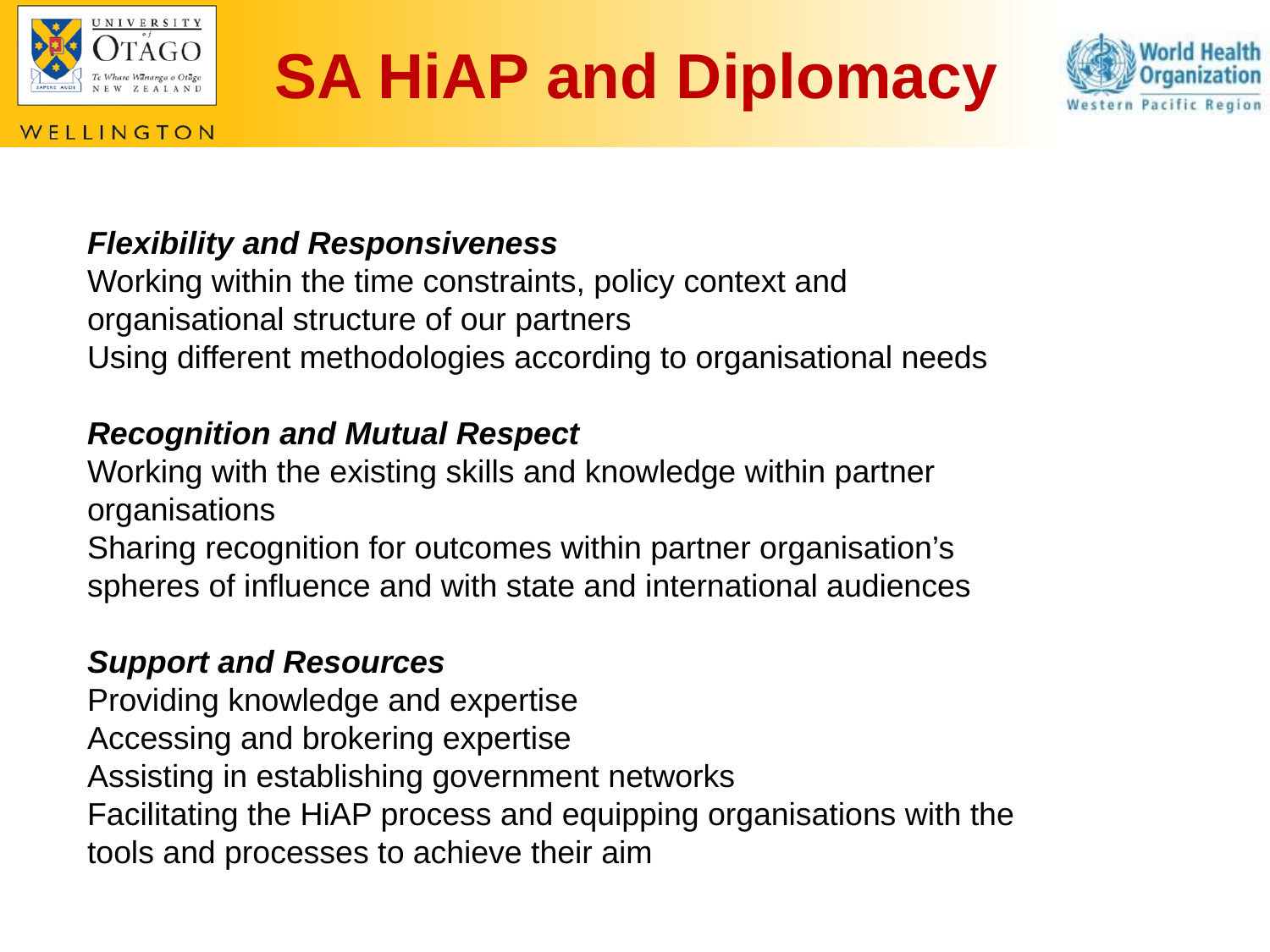

# SA HiAP and Diplomacy
Flexibility and Responsiveness
Working within the time constraints, policy context and organisational structure of our partners
Using different methodologies according to organisational needs

Recognition and Mutual Respect
Working with the existing skills and knowledge within partner organisations
Sharing recognition for outcomes within partner organisation’s spheres of influence and with state and international audiences

Support and Resources
Providing knowledge and expertise
Accessing and brokering expertise
Assisting in establishing government networks
Facilitating the HiAP process and equipping organisations with the tools and processes to achieve their aim